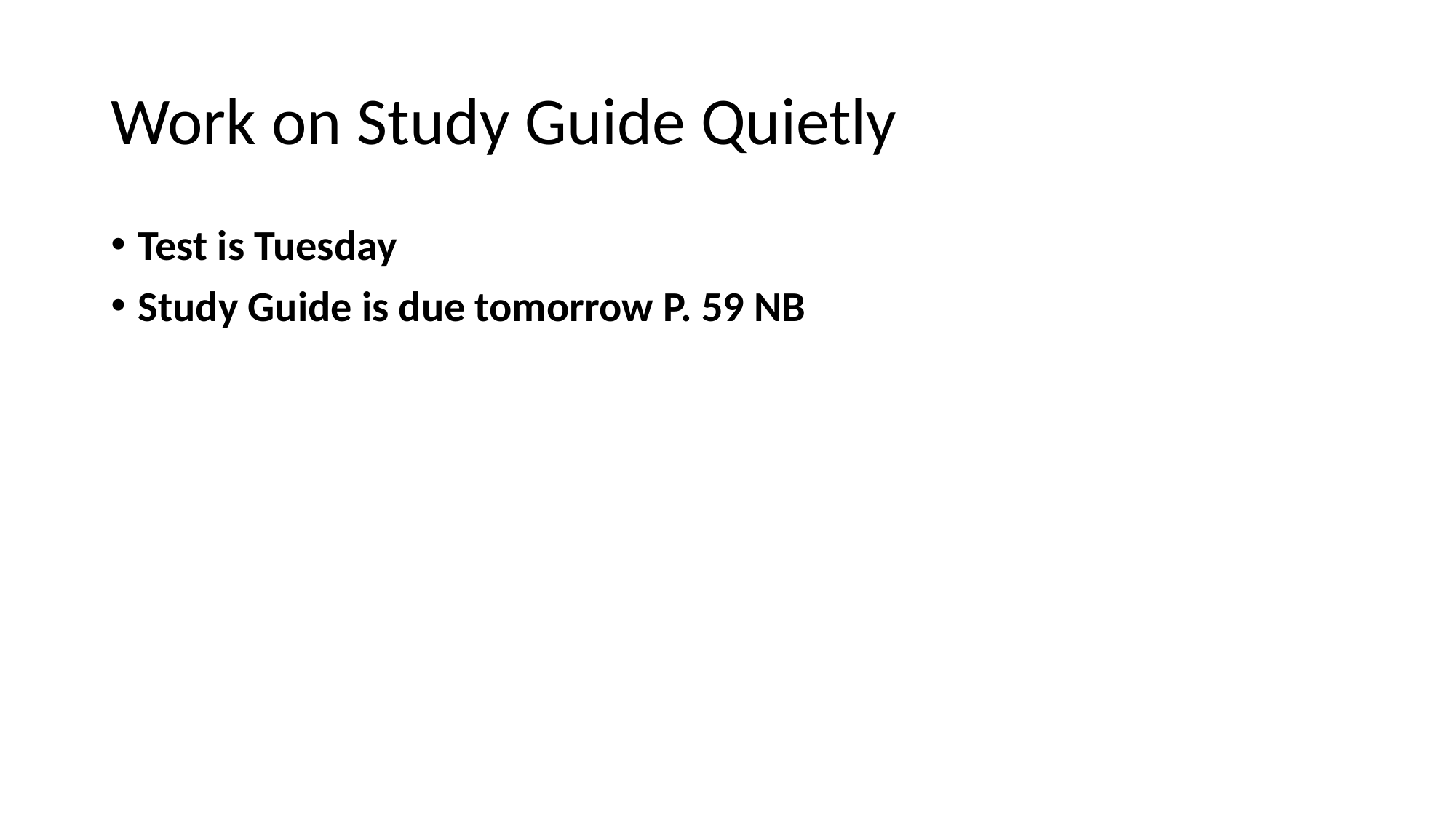

# Work on Study Guide Quietly
Test is Tuesday
Study Guide is due tomorrow P. 59 NB